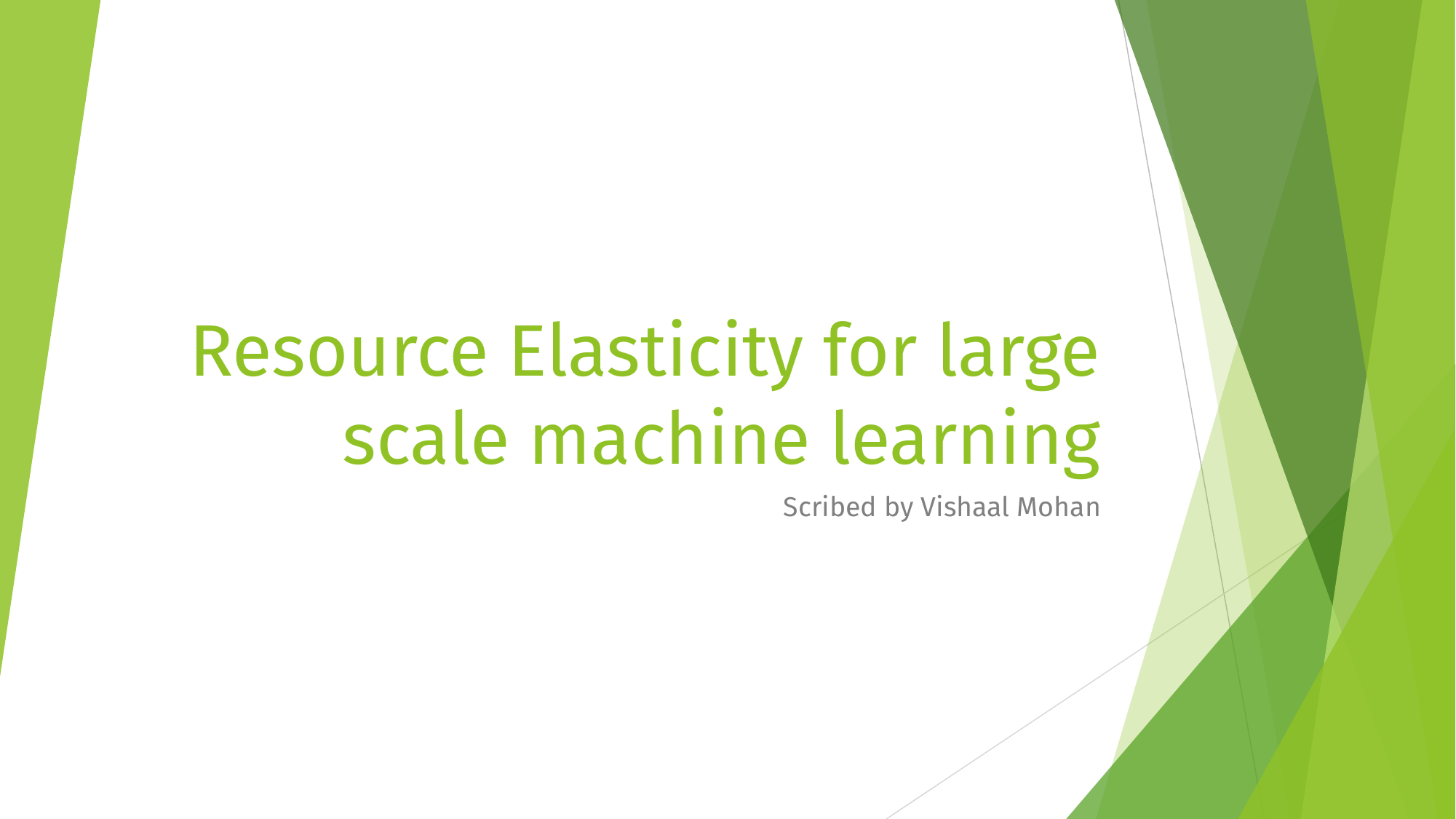

# Resource Elasticity for large scale machine learning
Scribed by Vishaal Mohan